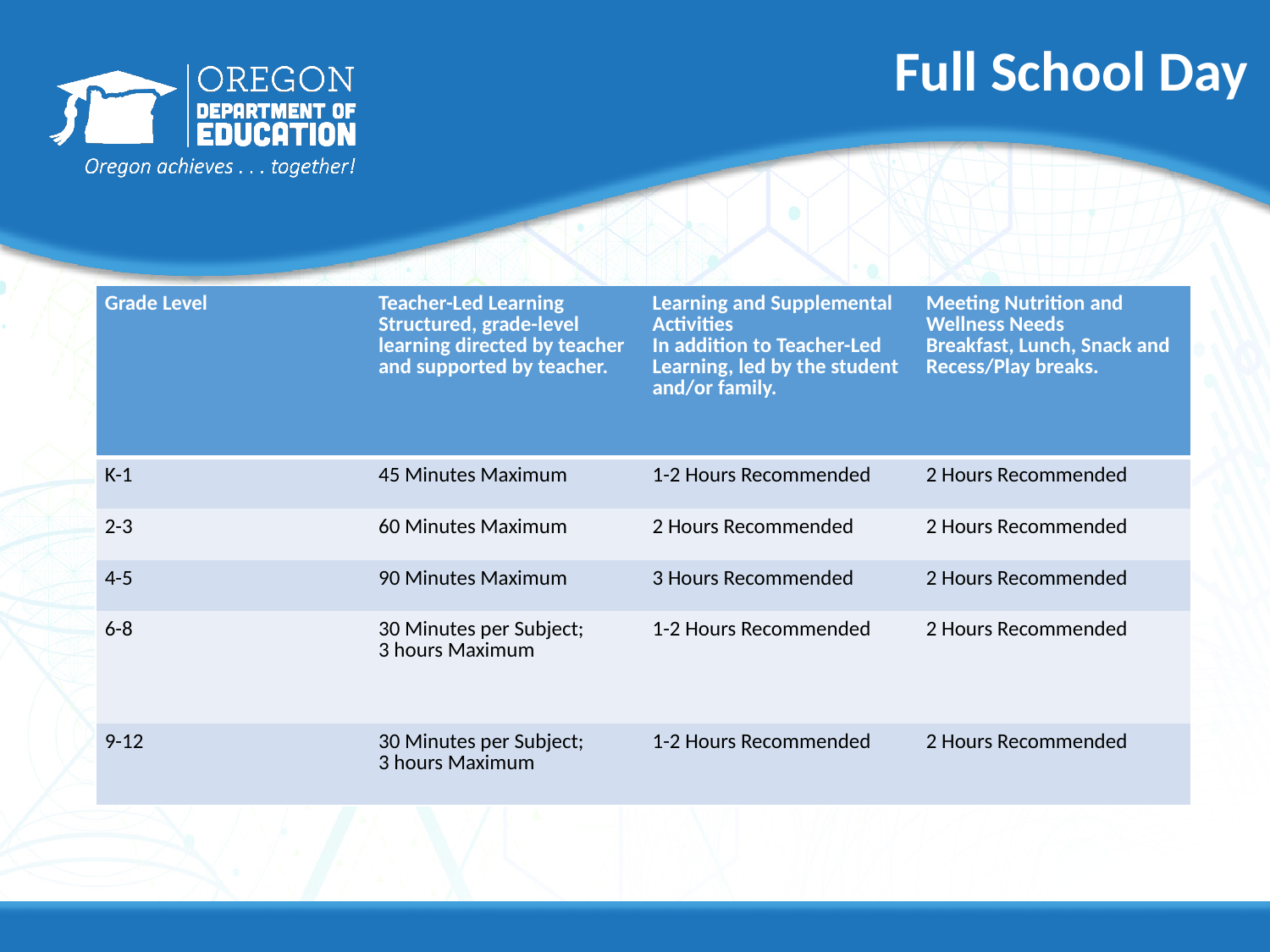

# Full School Day
| Grade Level | Teacher-Led Learning Structured, grade-level learning directed by teacher and supported by teacher. | Learning and Supplemental Activities  In addition to Teacher-Led Learning, led by the student and/or family. | Meeting Nutrition and Wellness Needs Breakfast, Lunch, Snack and Recess/Play breaks. |
| --- | --- | --- | --- |
| K-1 | 45 Minutes Maximum | 1-2 Hours Recommended | 2 Hours Recommended |
| 2-3 | 60 Minutes Maximum | 2 Hours Recommended | 2 Hours Recommended |
| 4-5 | 90 Minutes Maximum | 3 Hours Recommended | 2 Hours Recommended |
| 6-8 | 30 Minutes per Subject;  3 hours Maximum | 1-2 Hours Recommended | 2 Hours Recommended |
| 9-12 | 30 Minutes per Subject;  3 hours Maximum | 1-2 Hours Recommended | 2 Hours Recommended |